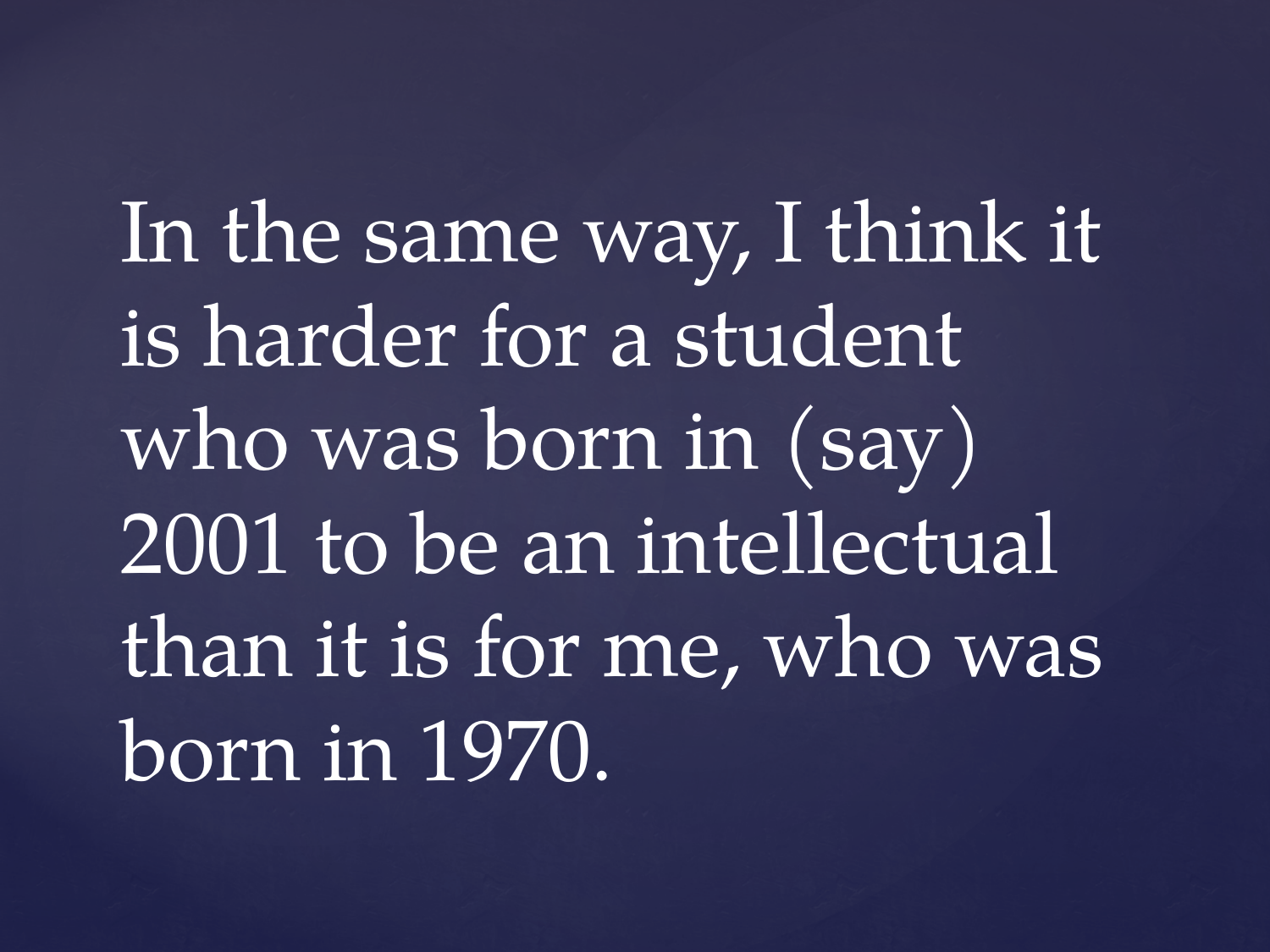

# In the same way, I think it is harder for a student who was born in (say) 2001 to be an intellectual than it is for me, who was born in 1970.